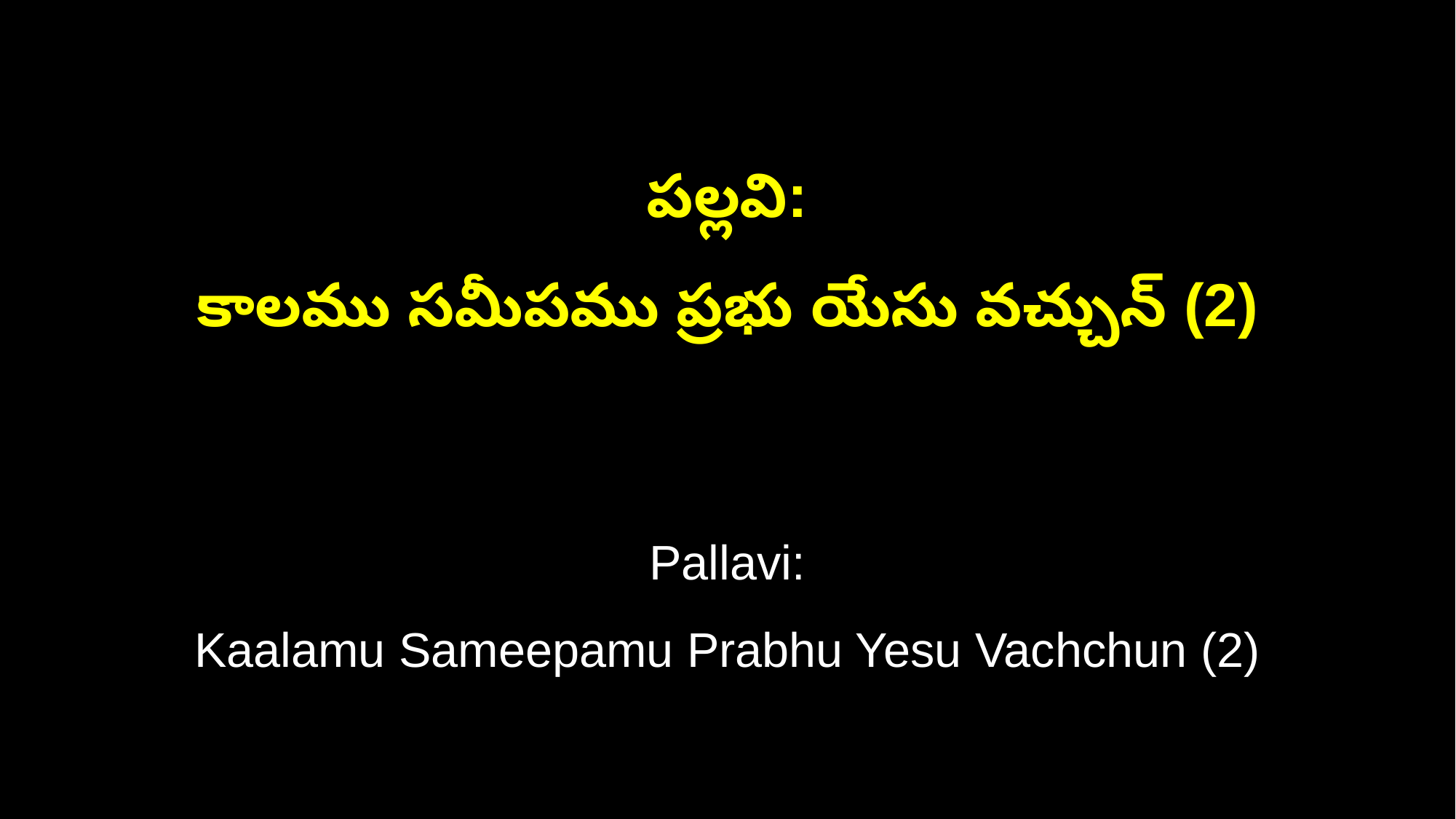

పల్లవి:
కాలము సమీపము ప్రభు యేసు వచ్చున్ (2)
Pallavi:
Kaalamu Sameepamu Prabhu Yesu Vachchun (2)